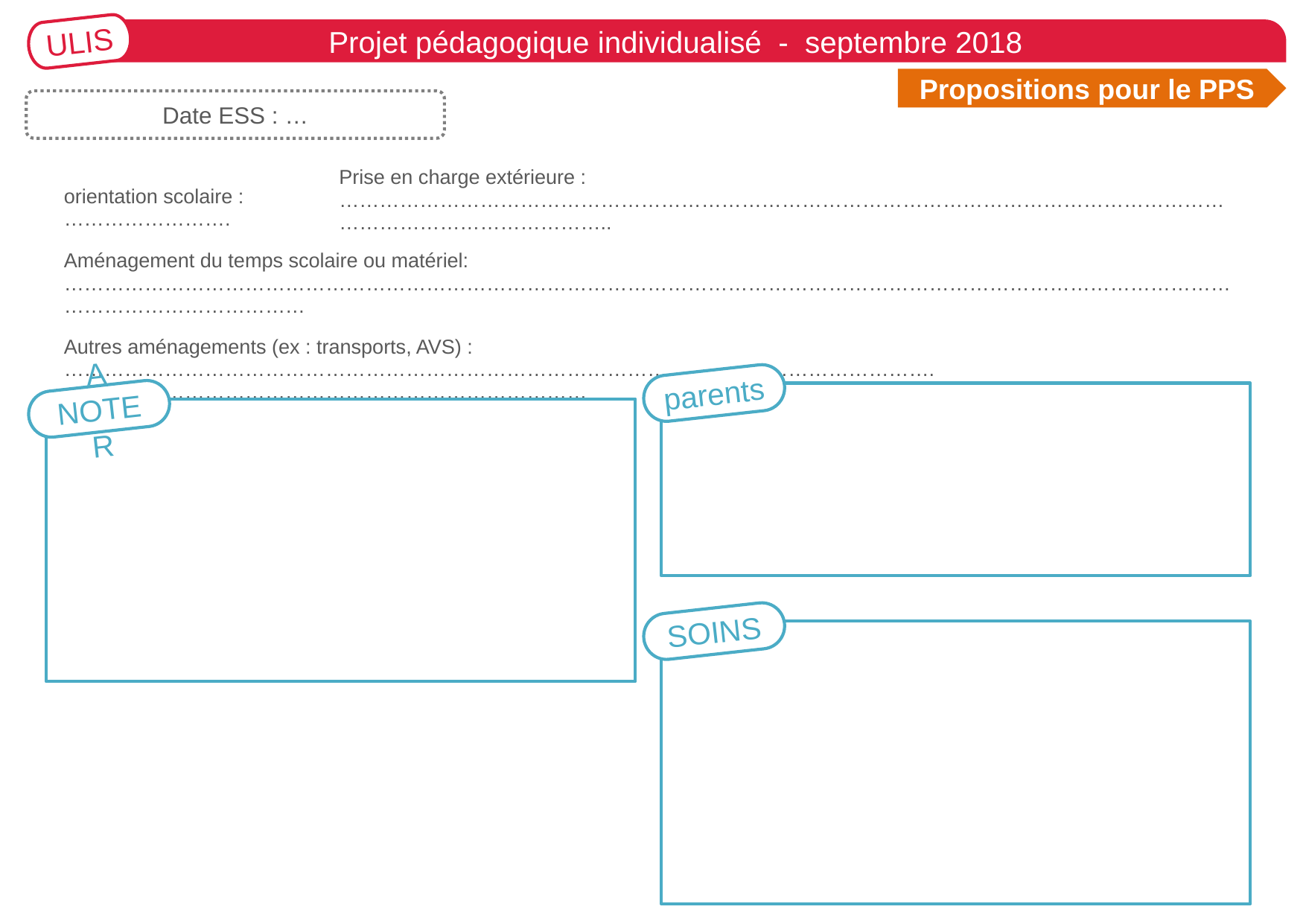

ULIS
Projet pédagogique individualisé  -  septembre 2018
Propositions pour le PPS
Date ESS : …
| orientation scolaire :……………………. | Prise en charge extérieure : ……………………………………………………………………………………………………………………………………………………….. |
| --- | --- |
| Aménagement du temps scolaire ou matériel: ………………………………………………………………………………………………………………………………………………………………………………………… |  |
| Autres aménagements (ex : transports, AVS) :………………………………………………………………………………………………………………….…………………………………………………………………… |  |
parents

A NOTER

SOINS